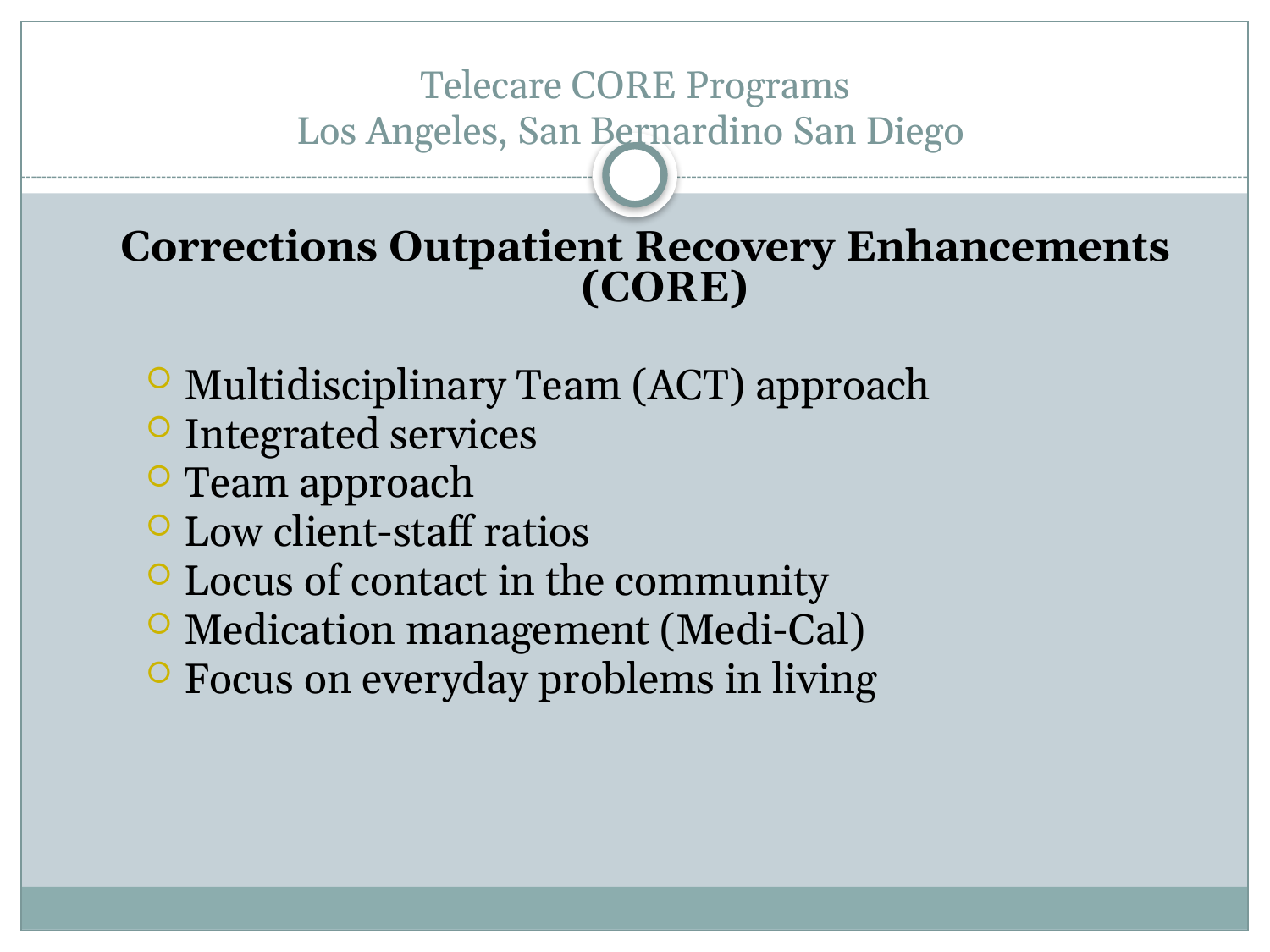

# Telecare CORE Programs Los Angeles, San Bernardino San Diego
Corrections Outpatient Recovery Enhancements  (CORE)

Multidisciplinary Team (ACT) approach
Integrated services
Team approach
Low client-staff ratios
Locus of contact in the community
Medication management (Medi-Cal)
Focus on everyday problems in living